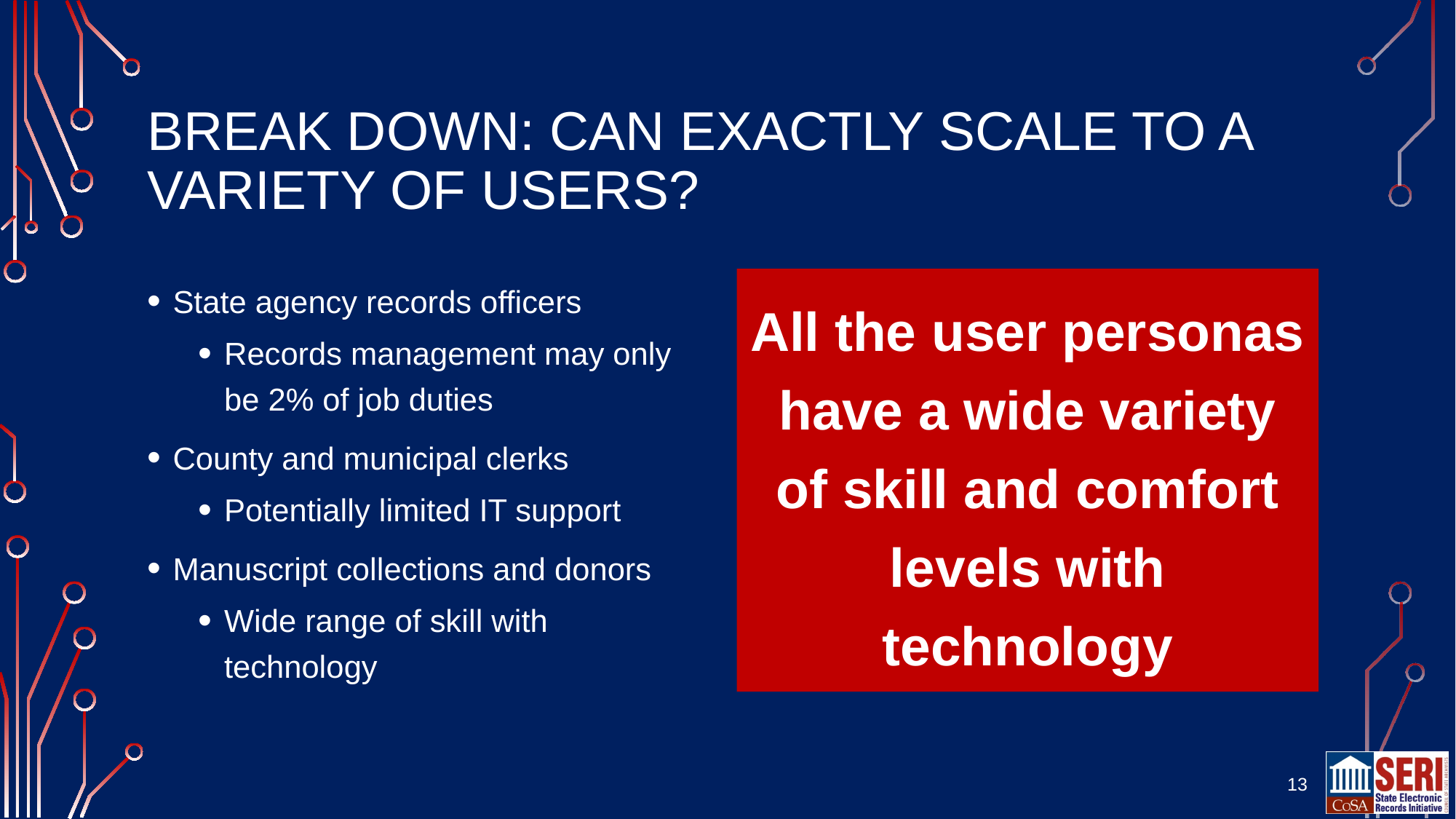

# Break Down: Can Exactly Scale to a Variety of Users?
State agency records officers
Records management may only be 2% of job duties
County and municipal clerks
Potentially limited IT support
Manuscript collections and donors
Wide range of skill with technology
All the user personas have a wide variety of skill and comfort levels with technology
13